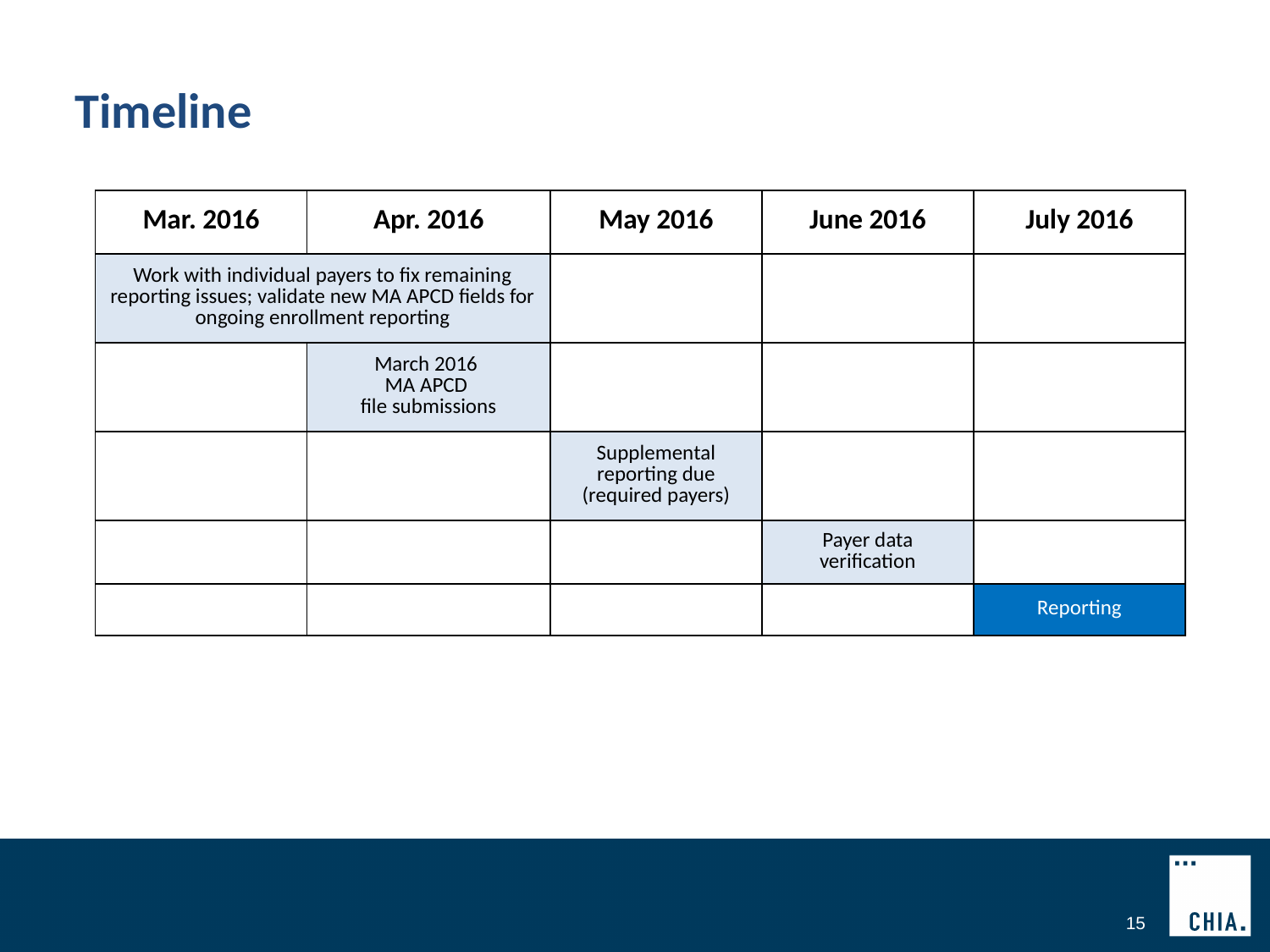

# Timeline
| Mar. 2016 | Apr. 2016 | May 2016 | June 2016 | July 2016 |
| --- | --- | --- | --- | --- |
| Work with individual payers to fix remaining reporting issues; validate new MA APCD fields for ongoing enrollment reporting |  |  |  |  |
|  | March 2016 MA APCD file submissions |  |  |  |
|  |  | Supplemental reporting due (required payers) |  |  |
|  |  |  | Payer data verification |  |
|  |  |  |  | Reporting |
15